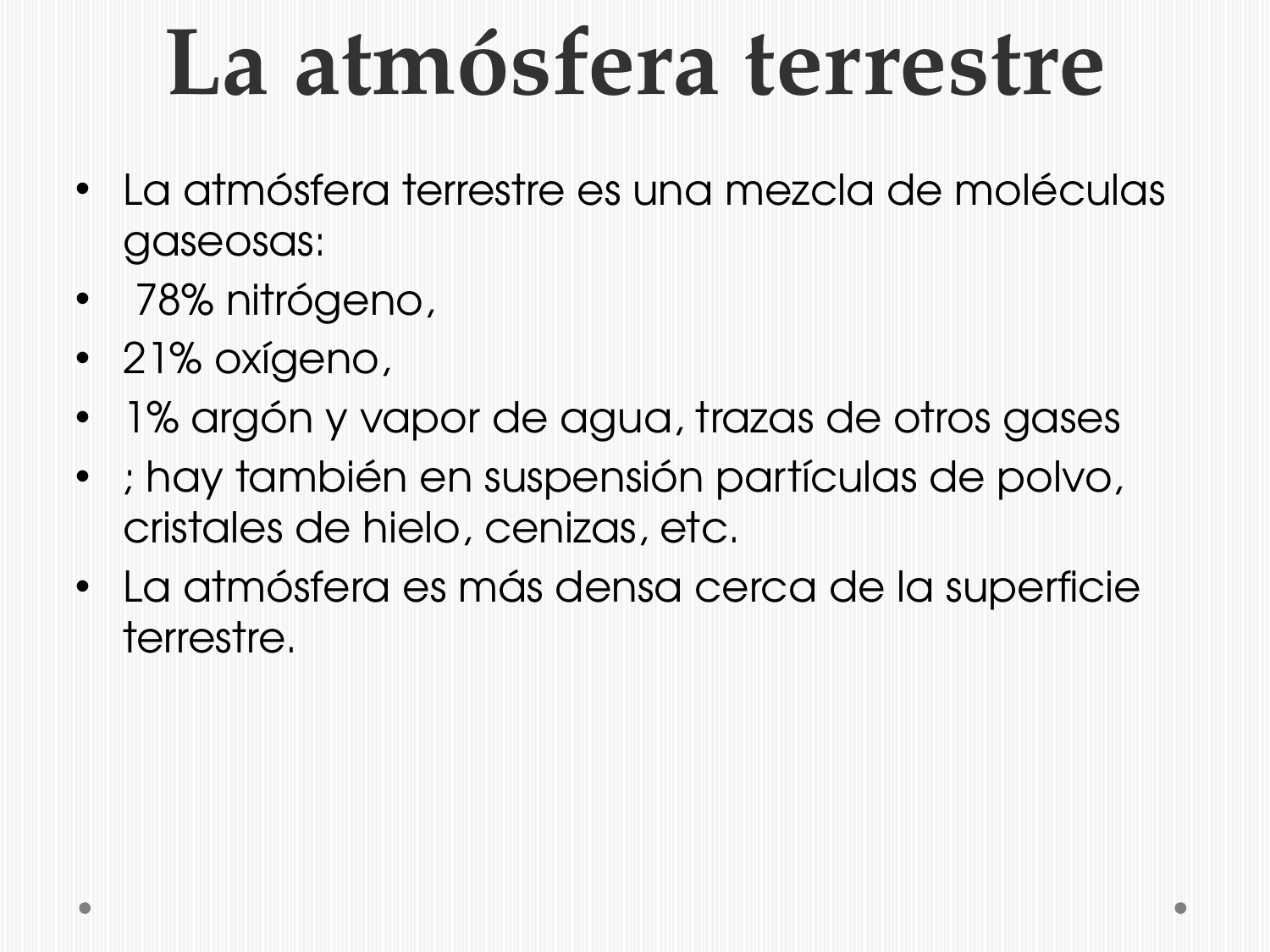

# La atmósfera terrestre
La atmósfera terrestre es una mezcla de moléculas gaseosas:
 78% nitrógeno,
21% oxígeno,
1% argón y vapor de agua, trazas de otros gases
; hay también en suspensión partículas de polvo, cristales de hielo, cenizas, etc.
La atmósfera es más densa cerca de la superficie terrestre.